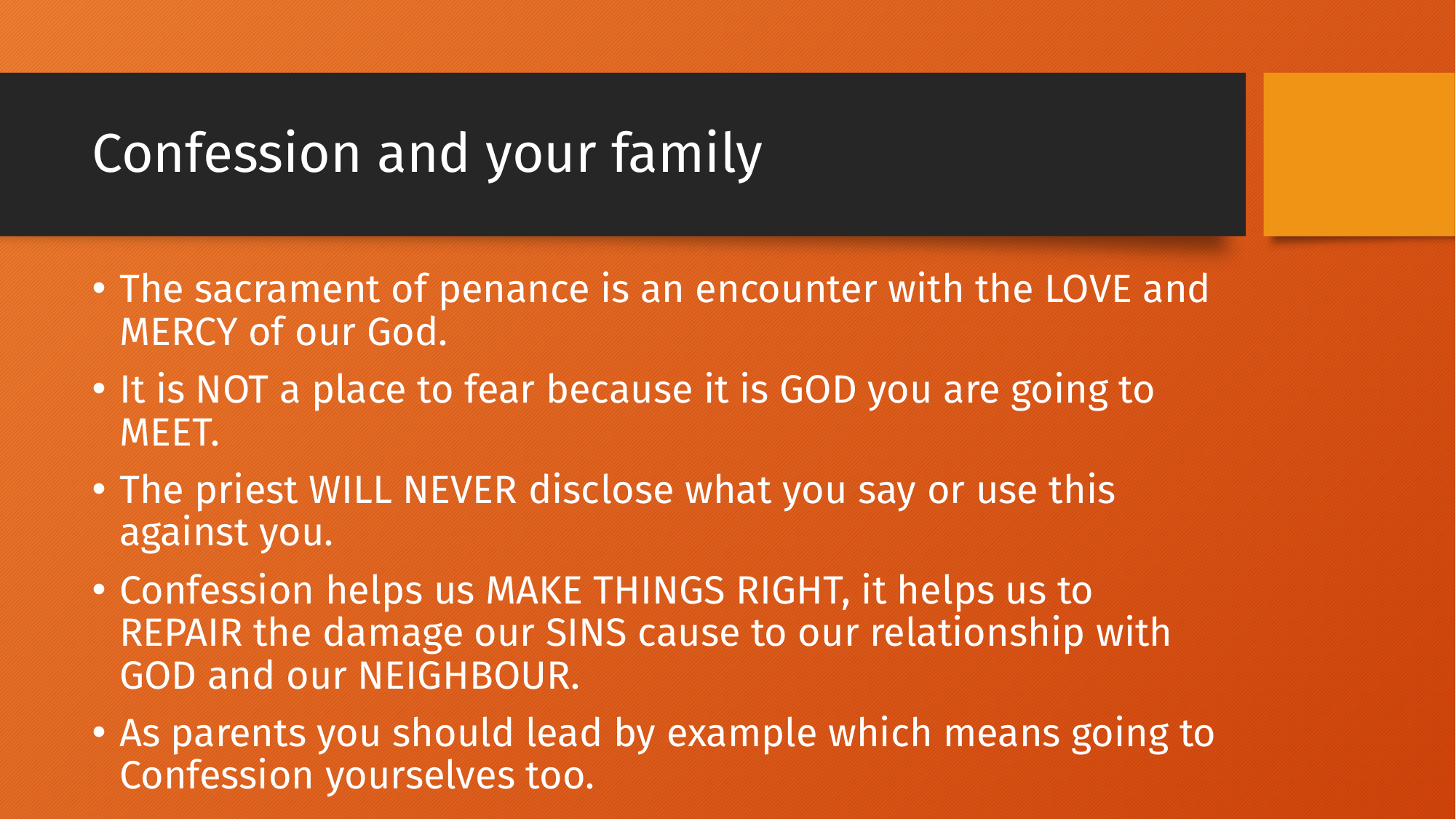

# Confession and your family
The sacrament of penance is an encounter with the LOVE and MERCY of our God.
It is NOT a place to fear because it is GOD you are going to MEET.
The priest WILL NEVER disclose what you say or use this against you.
Confession helps us MAKE THINGS RIGHT, it helps us to REPAIR the damage our SINS cause to our relationship with GOD and our NEIGHBOUR.
As parents you should lead by example which means going to Confession yourselves too.